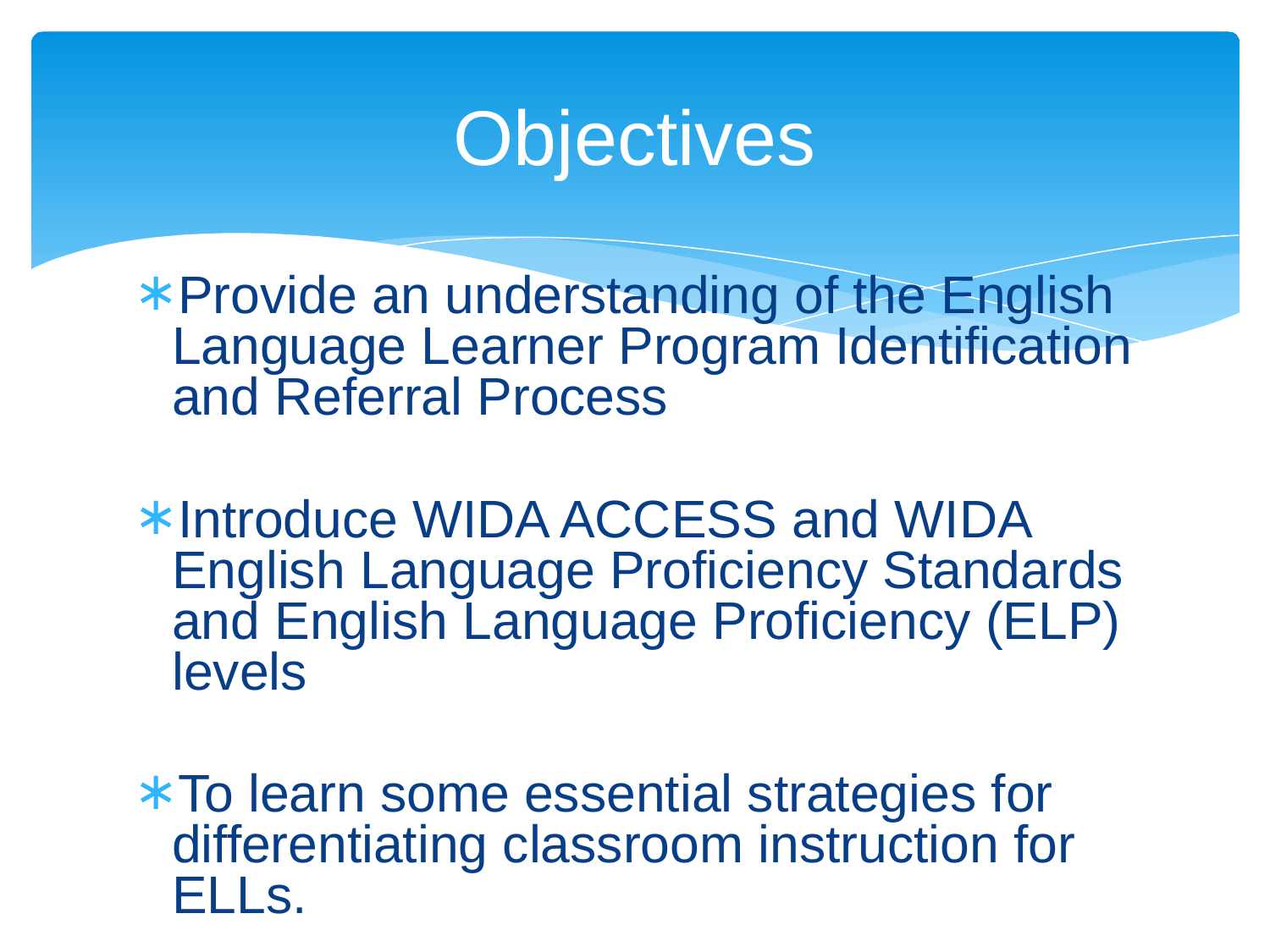

# Objectives
Provide an understanding of the English Language Learner Program Identification and Referral Process

Introduce WIDA ACCESS and WIDA English Language Proficiency Standards and English Language Proficiency (ELP) levels

To learn some essential strategies for differentiating classroom instruction for ELLs.